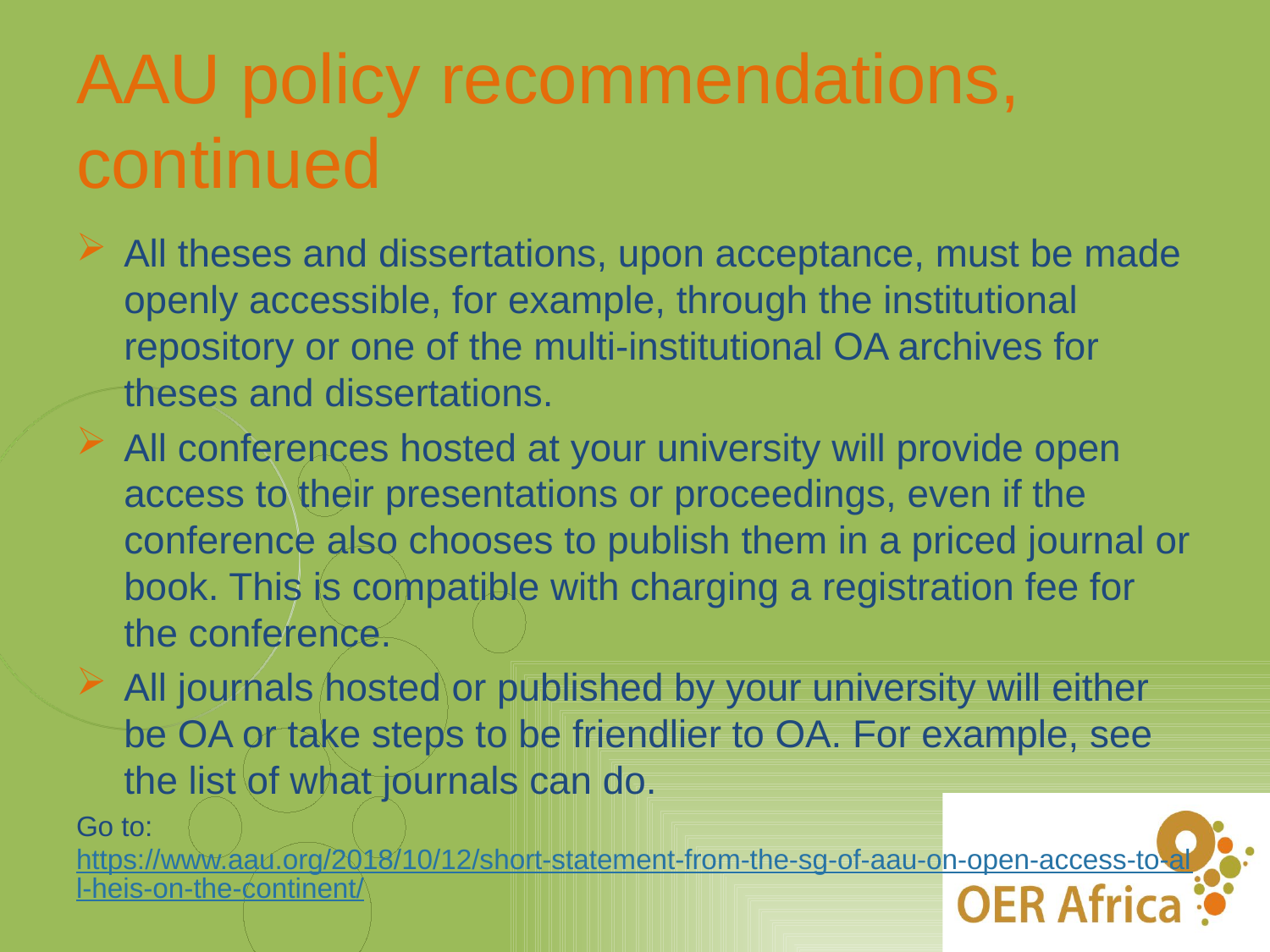

# AAU policy recommendations, continued
All theses and dissertations, upon acceptance, must be made openly accessible, for example, through the institutional repository or one of the multi-institutional OA archives for theses and dissertations.
All conferences hosted at your university will provide open access to their presentations or proceedings, even if the conference also chooses to publish them in a priced journal or book. This is compatible with charging a registration fee for the conference.
All journals hosted or published by your university will either be OA or take steps to be friendlier to OA. For example, see the list of what journals can do.
Go to: https://www.aau.org/2018/10/12/short-statement-from-the-sg-of-aau-on-open-access-to-all-heis-on-the-continent/